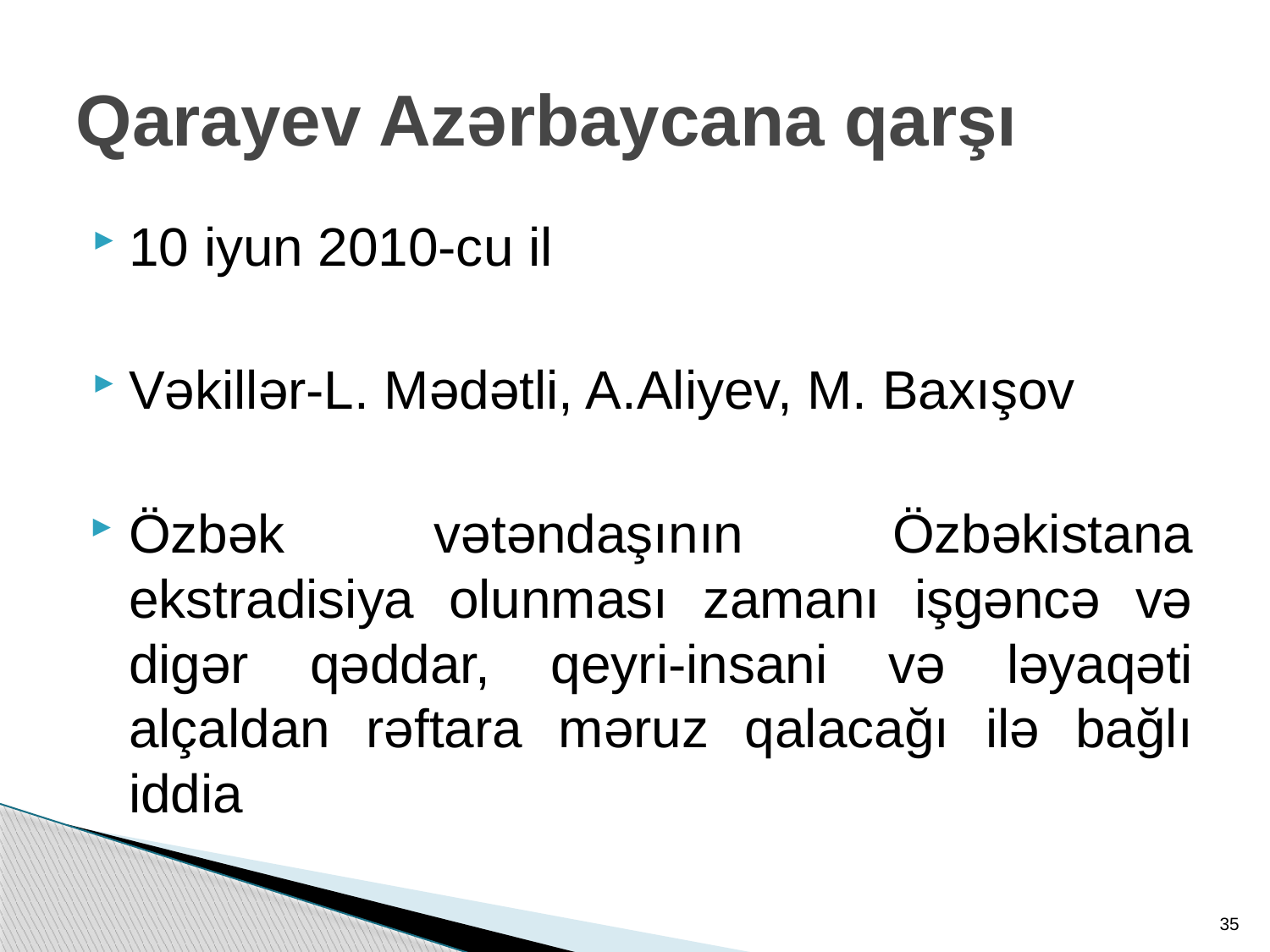

# Qarayev Azərbaycana qarşı
10 iyun 2010-cu il

Vəkillər-L. Mədətli, A.Aliyev, M. Baxışov

Özbək vətəndaşının Özbəkistana ekstradisiya olunması zamanı işgəncə və digər qəddar, qeyri-insani və ləyaqəti alçaldan rəftara məruz qalacağı ilə bağlı iddia

35